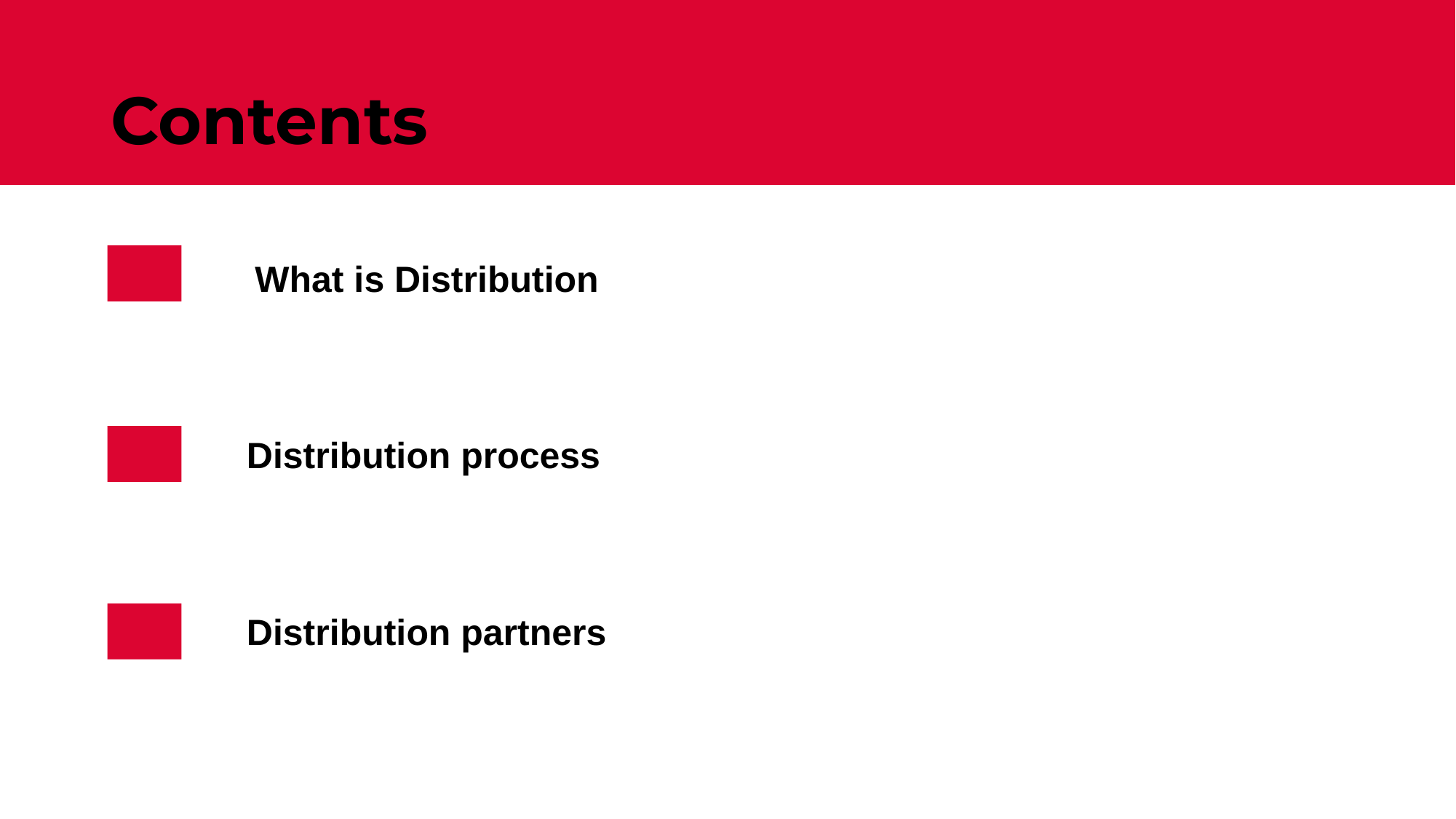

# Contents

What is Distribution

Distribution process

Distribution partners